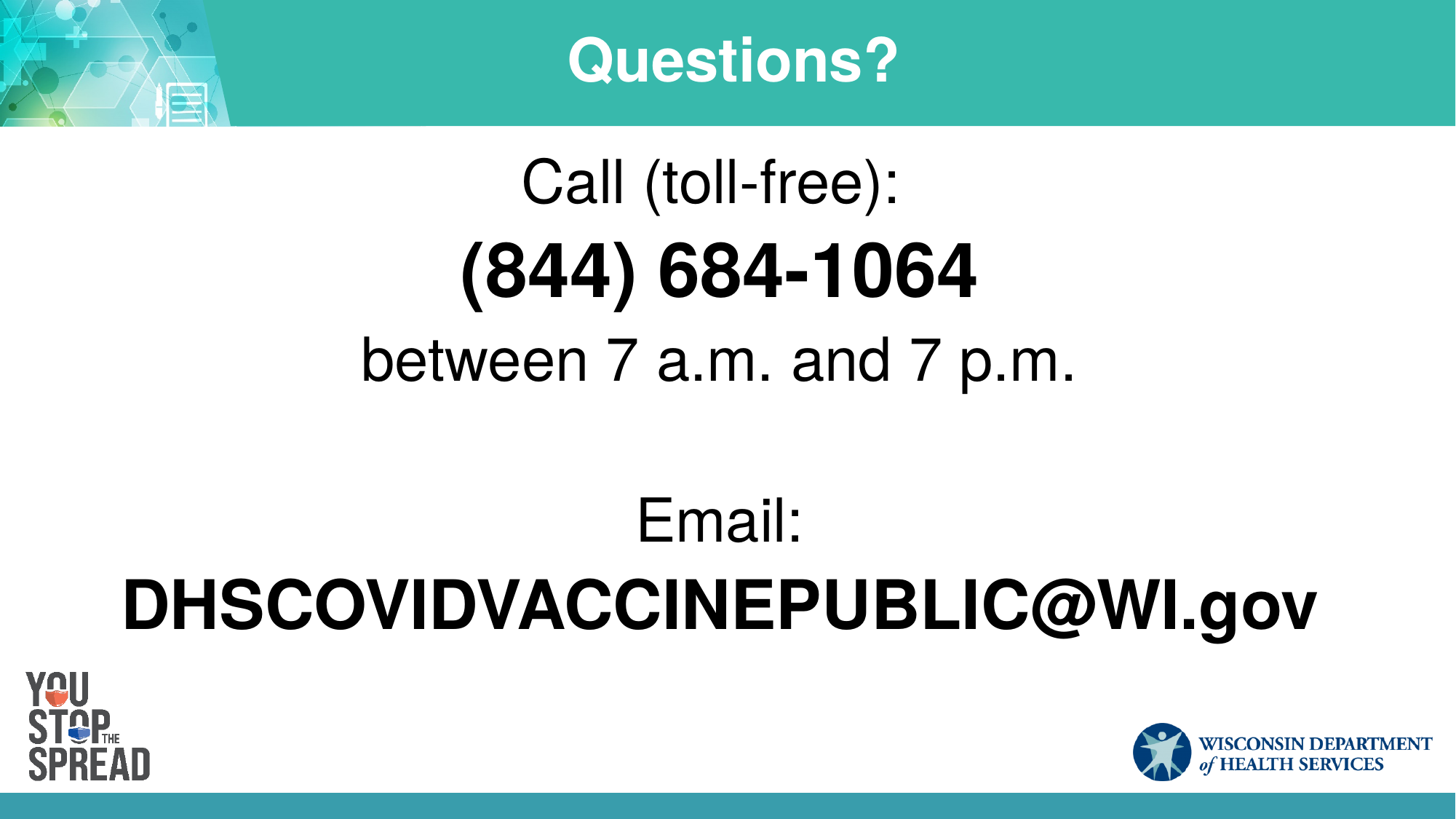

# Questions?
Call (toll-free):
(844) 684-1064
between 7 a.m. and 7 p.m.

Email:
DHSCOVIDVACCINEPUBLIC@WI.gov